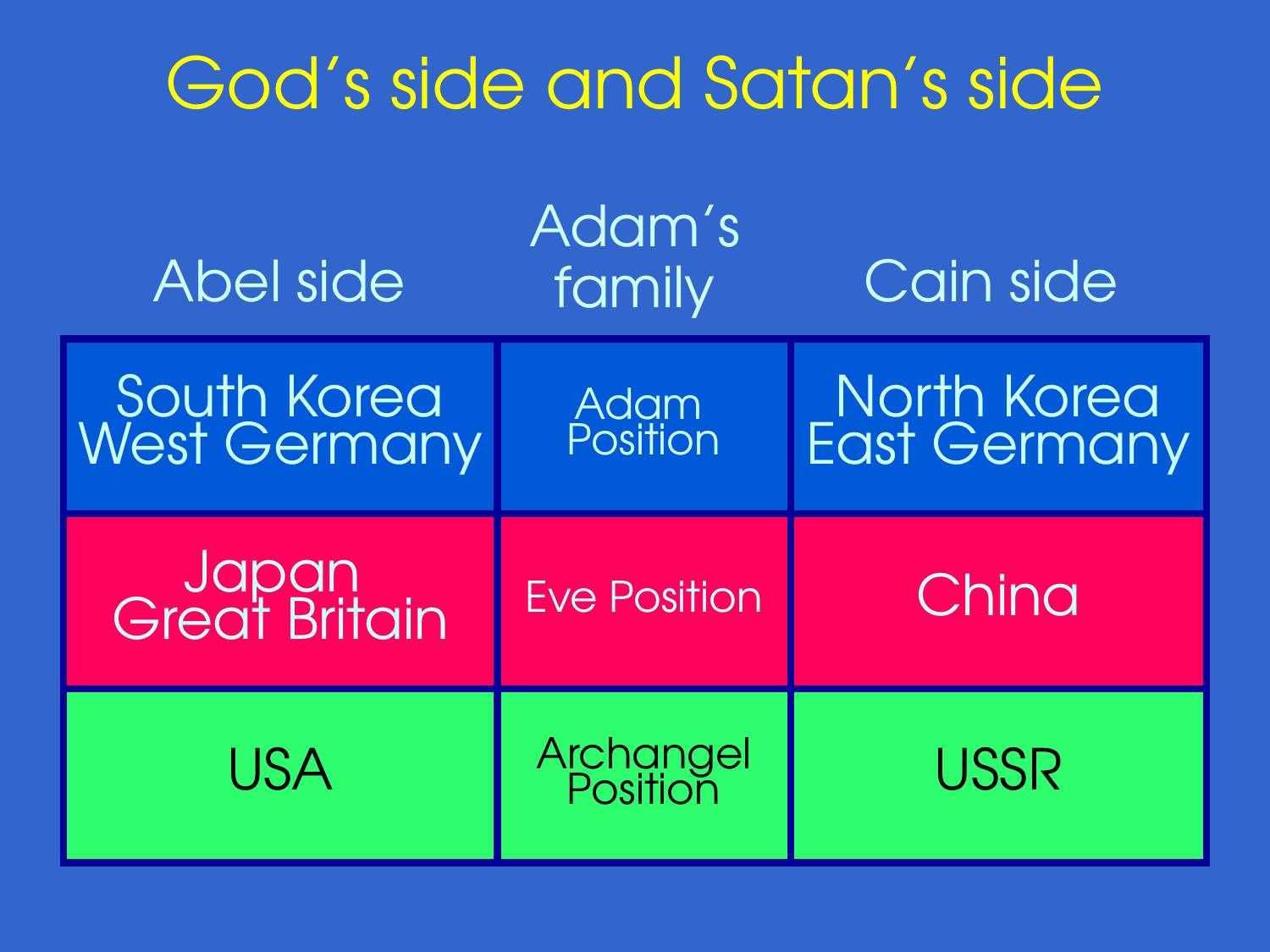

God’s side and Satan’s side
Adam’s family
Abel side
Cain side
| South Korea West Germany | Adam Position | North Korea East Germany |
| --- | --- | --- |
| Japan Great Britain | Eve Position | China |
| USA | Archangel Position | USSR |